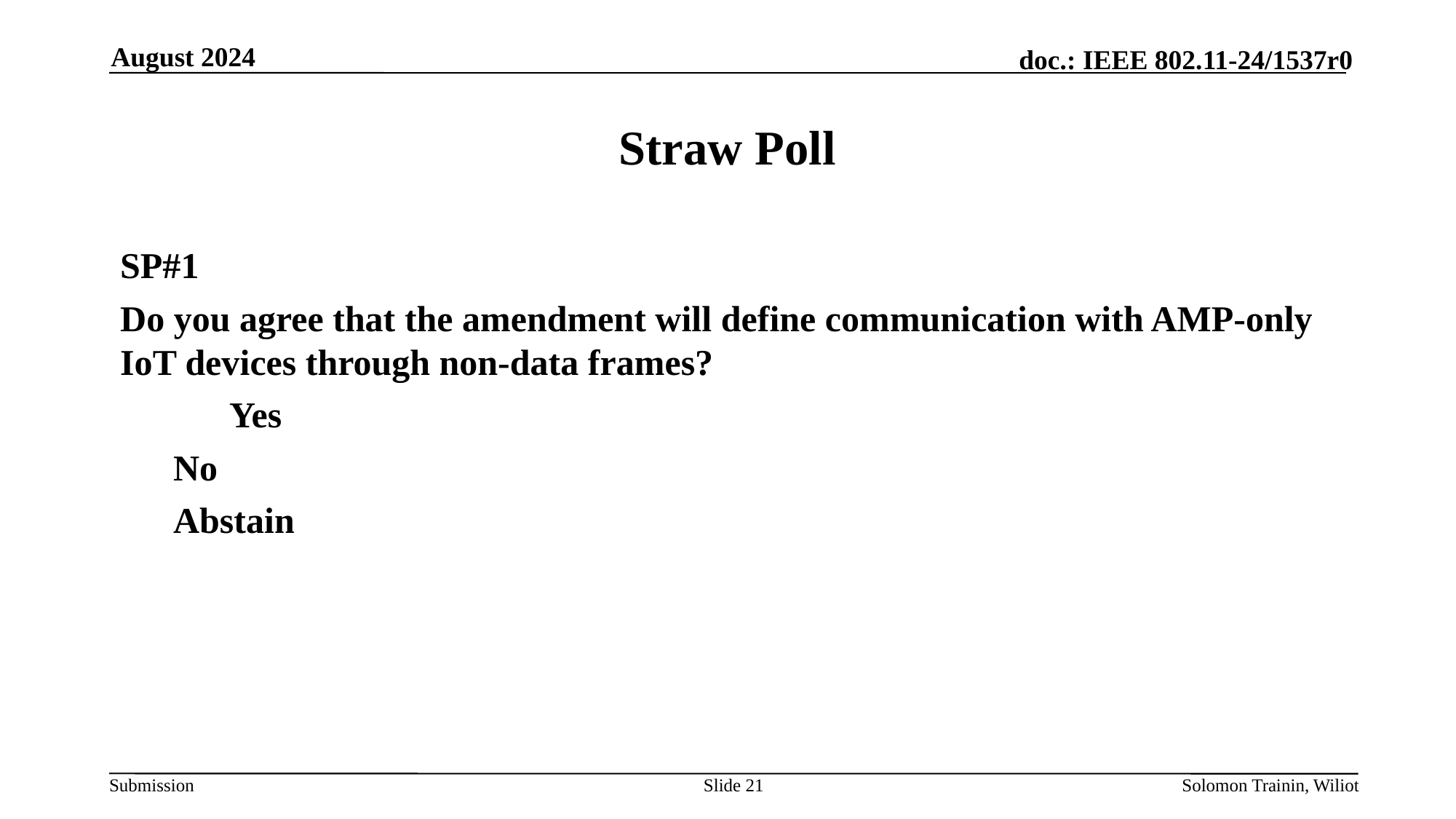

August 2024
# Straw Poll
SP#1
Do you agree that the amendment will define communication with AMP-only IoT devices through non-data frames?
	Yes
No
Abstain
Slide 21
Solomon Trainin, Wiliot